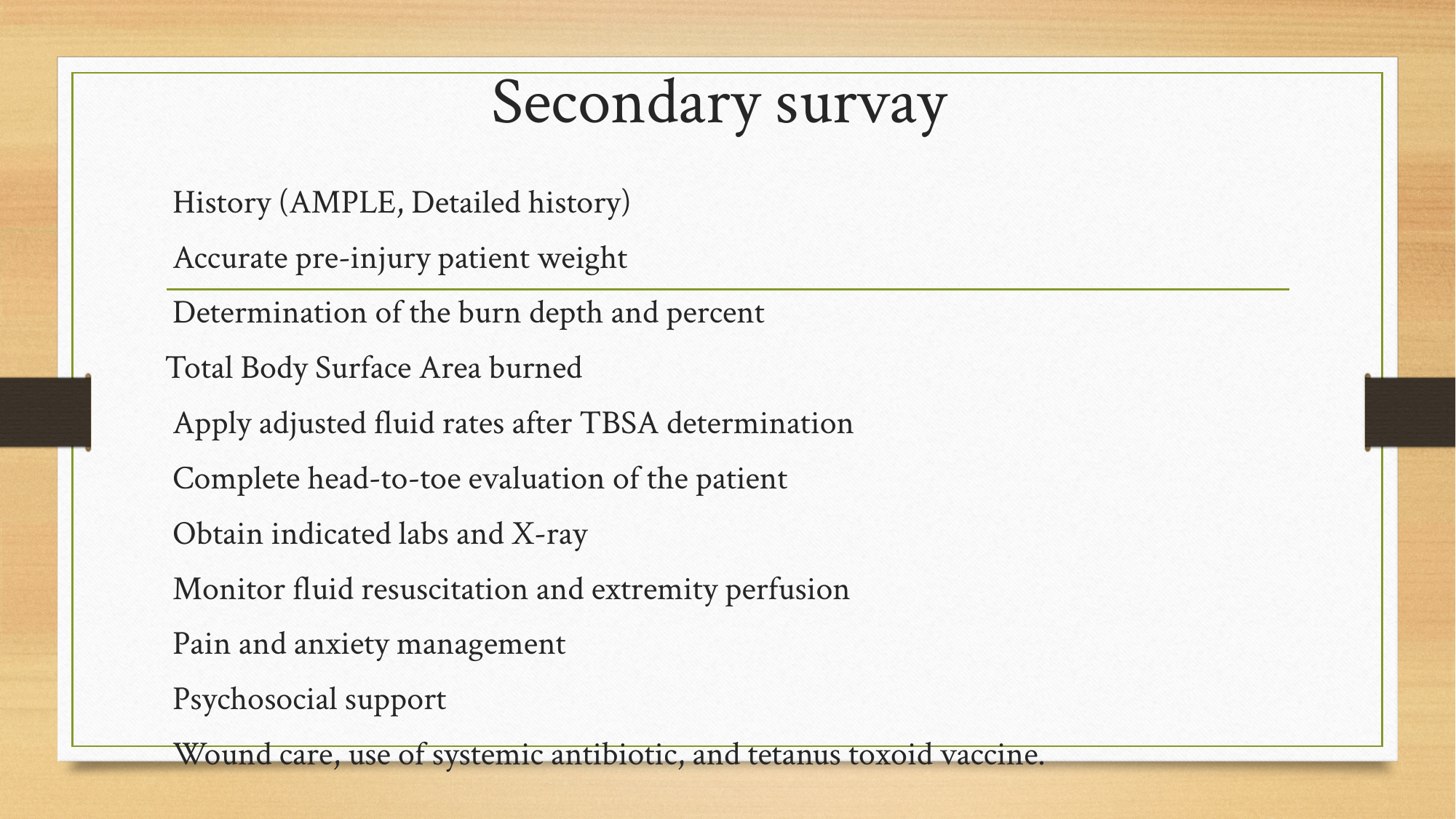

# Secondary survay
 History (AMPLE, Detailed history)
 Accurate pre-injury patient weight
 Determination of the burn depth and percent
Total Body Surface Area burned
 Apply adjusted fluid rates after TBSA determination
 Complete head-to-toe evaluation of the patient
 Obtain indicated labs and X-ray
 Monitor fluid resuscitation and extremity perfusion
 Pain and anxiety management
 Psychosocial support
 Wound care, use of systemic antibiotic, and tetanus toxoid vaccine.